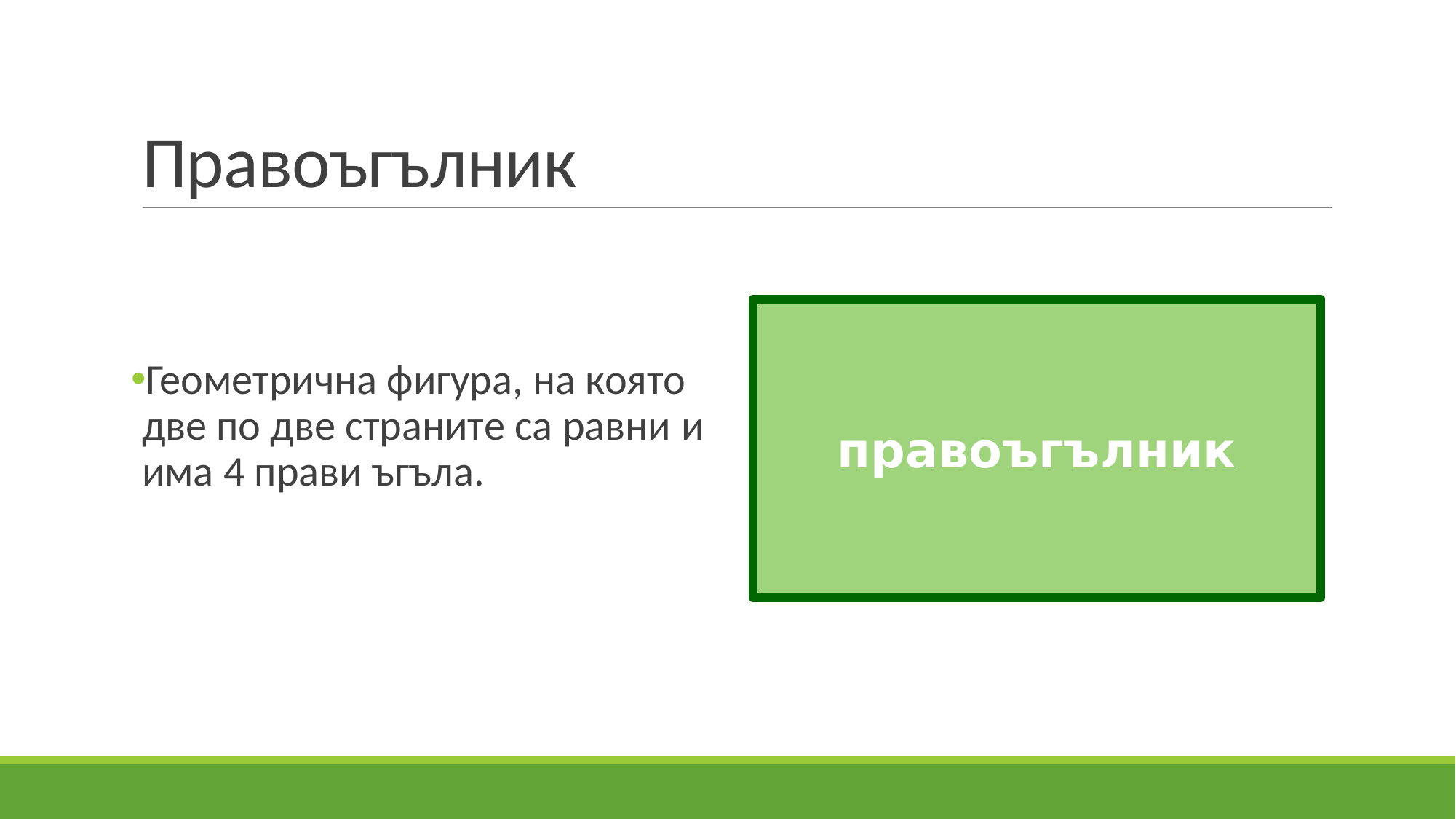

# Правоъгълник
правоъгълник
Геометрична фигура, на която две по две страните са равни и има 4 прави ъгъла.